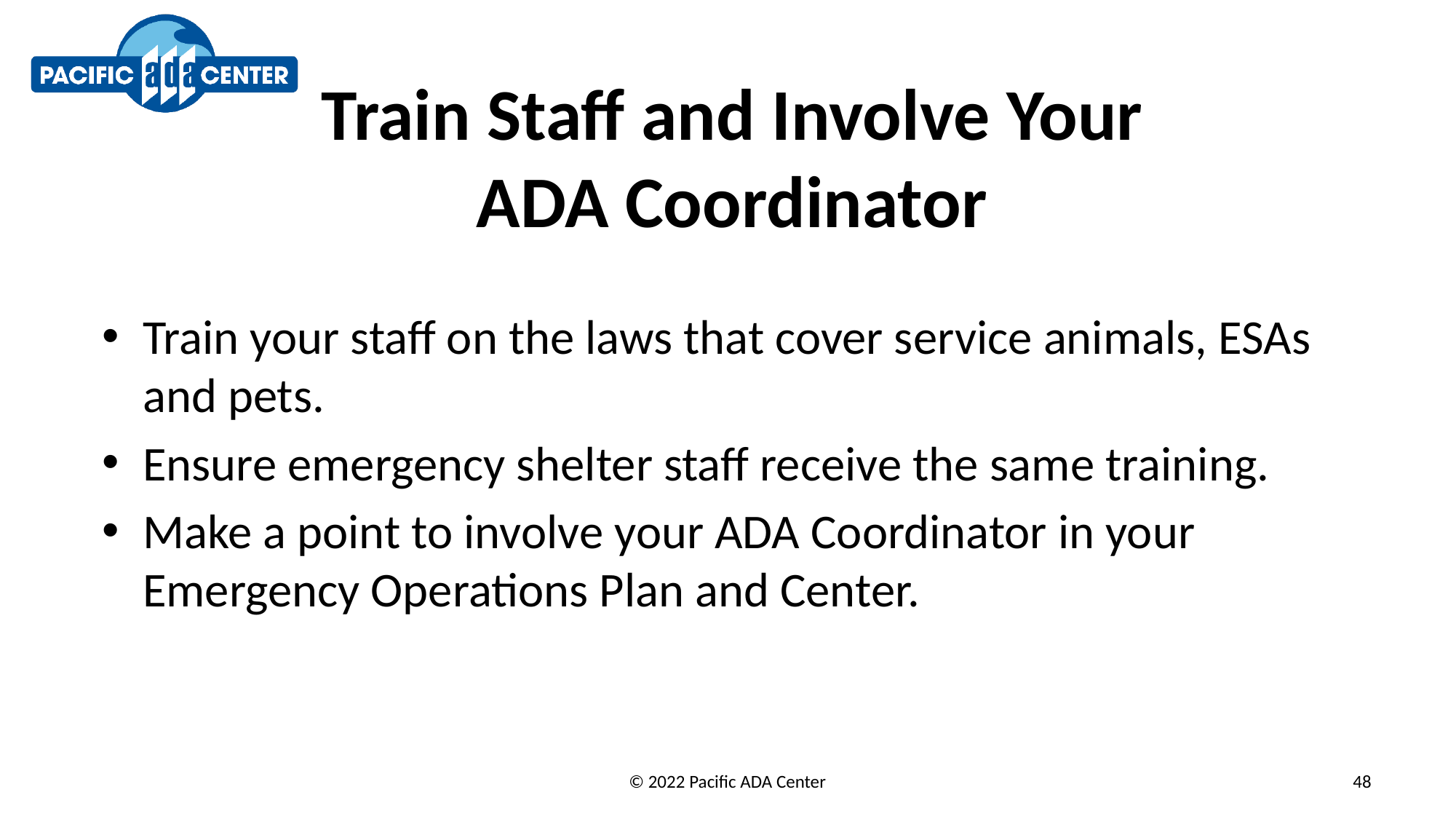

# Train Staff and Involve Your ADA Coordinator
Train your staff on the laws that cover service animals, ESAs and pets.
Ensure emergency shelter staff receive the same training.
Make a point to involve your ADA Coordinator in your Emergency Operations Plan and Center.

© 2022 Pacific ADA Center
48